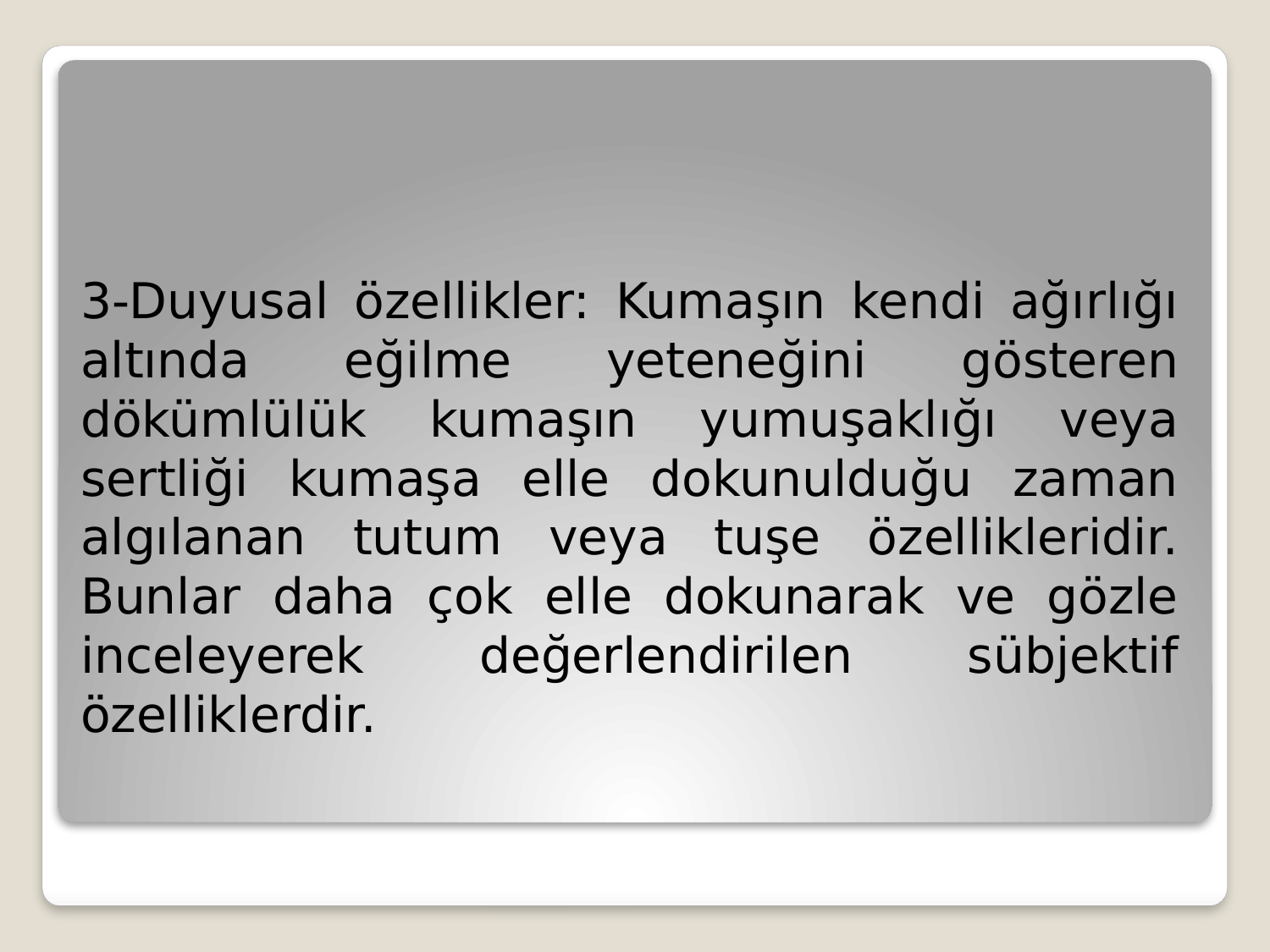

3-Duyusal özellikler: Kumaşın kendi ağırlığı altında eğilme yeteneğini gösteren dökümlülük kumaşın yumuşaklığı veya sertliği kumaşa elle dokunulduğu zaman algılanan tutum veya tuşe özellikleridir. Bunlar daha çok elle dokunarak ve gözle inceleyerek değerlendirilen sübjektif özelliklerdir.